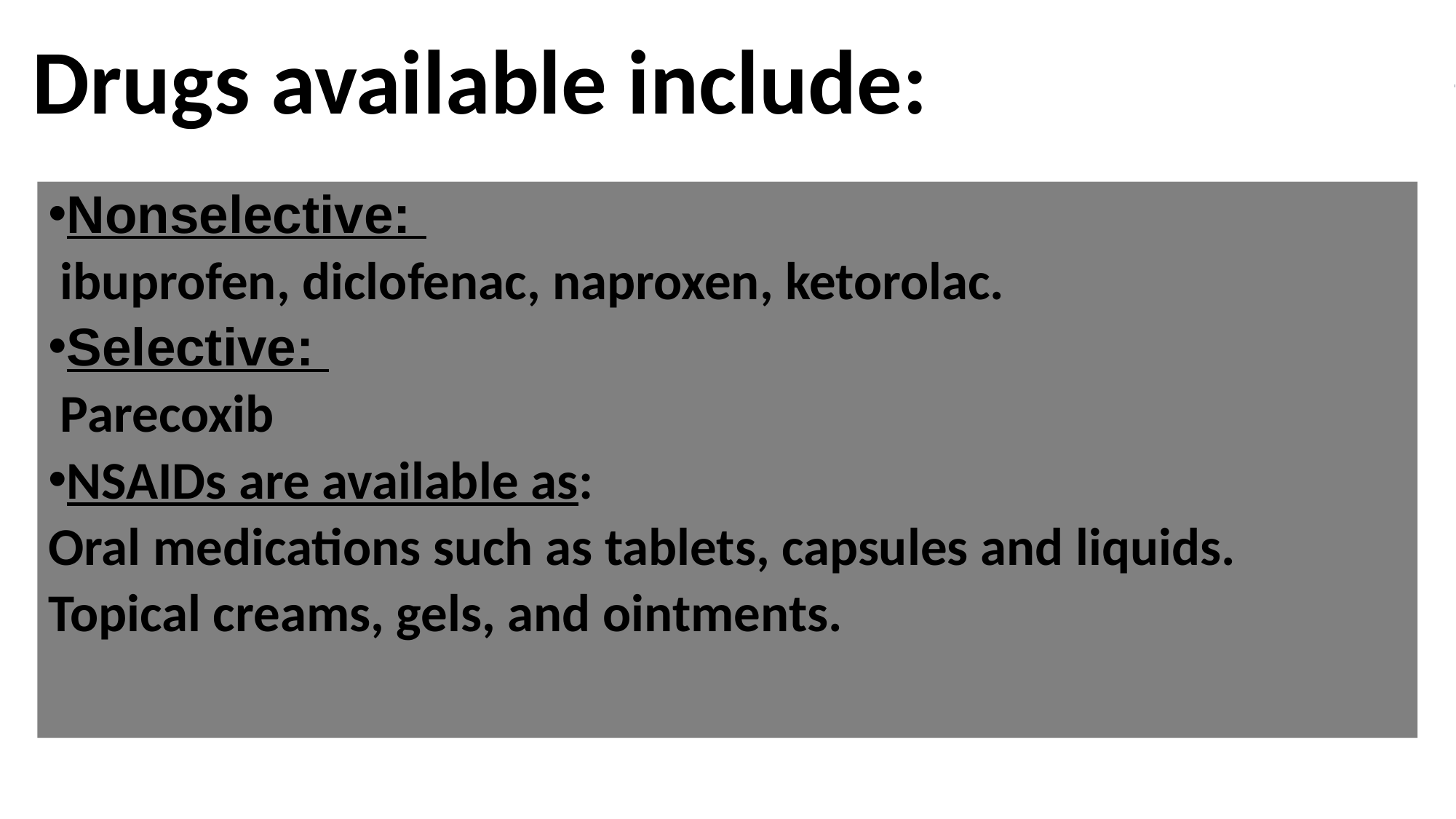

# Drugs available include:
Nonselective:
 ibuprofen, diclofenac, naproxen, ketorolac.
Selective:
 Parecoxib
NSAIDs are available as:
Oral medications such as tablets, capsules and liquids.
Topical creams, gels, and ointments.